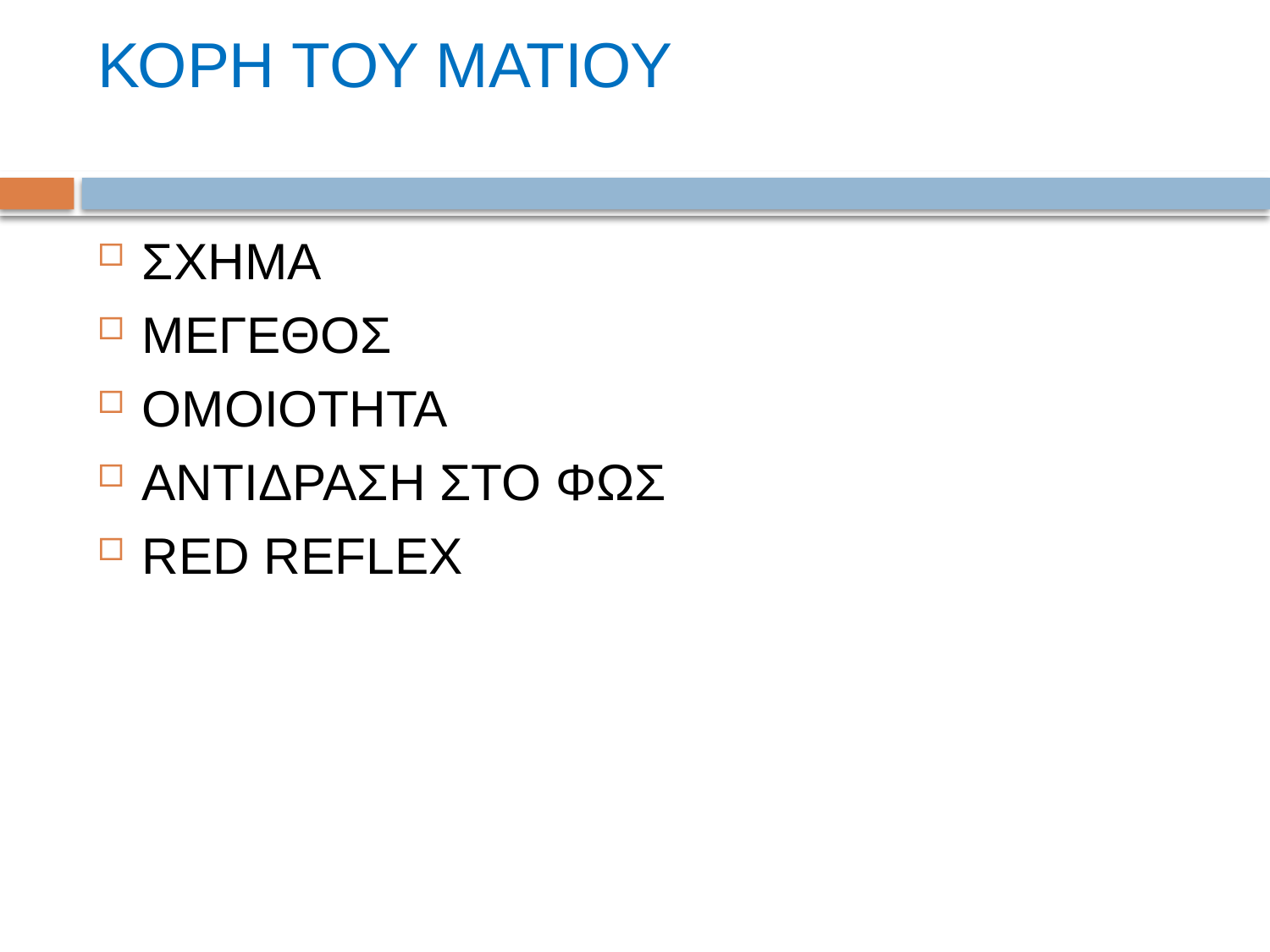

# ΚΟΡΗ ΤΟΥ ΜΑΤΙΟΥ
ΣΧΗΜΑ
ΜΕΓΕΘΟΣ
ΟΜΟΙΟΤΗΤΑ
ΑΝΤΙΔΡΑΣΗ ΣΤΟ ΦΩΣ
RED REFLEX